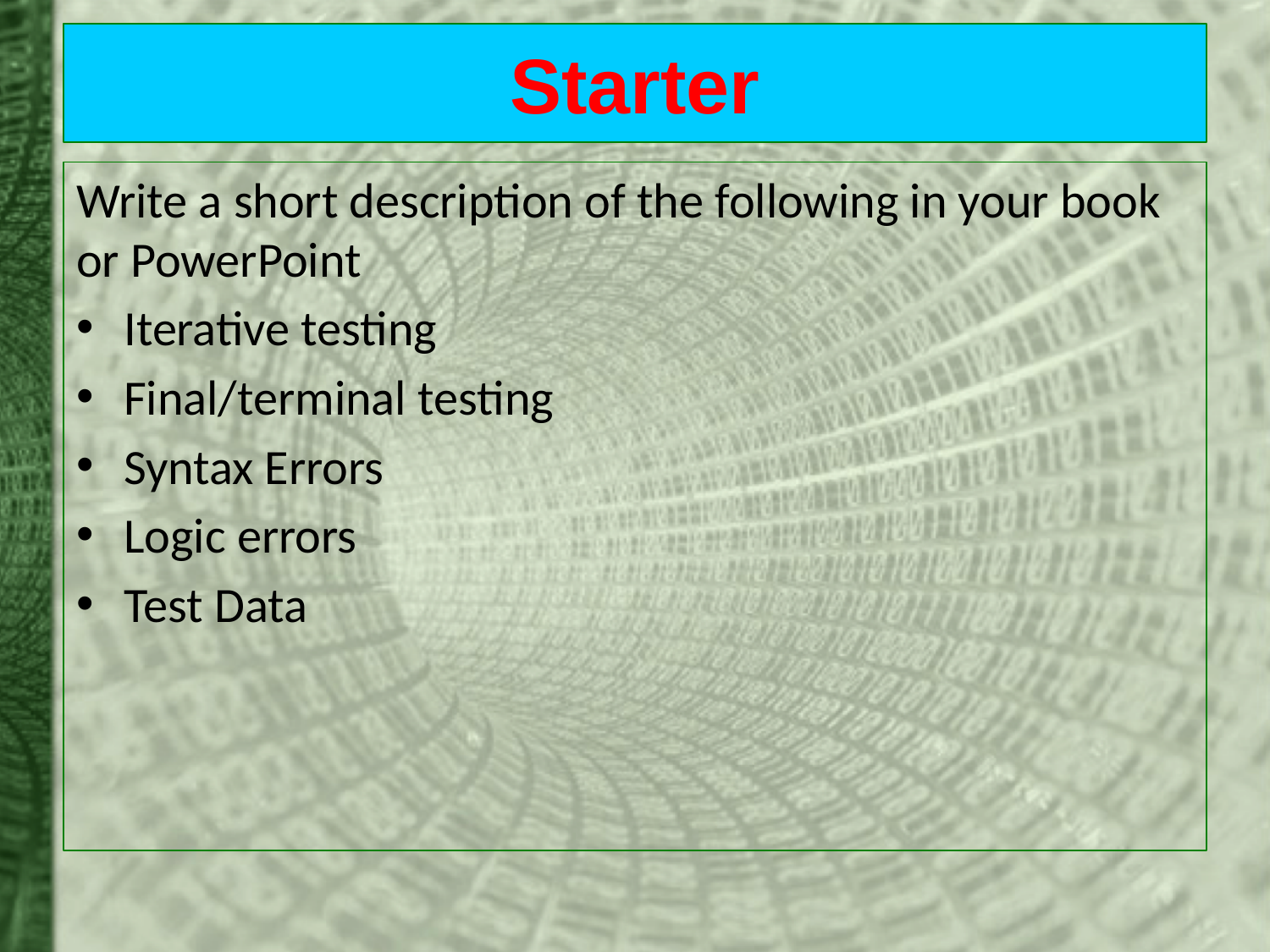

# Starter
Write a short description of the following in your book or PowerPoint
Iterative testing
Final/terminal testing
Syntax Errors
Logic errors
Test Data